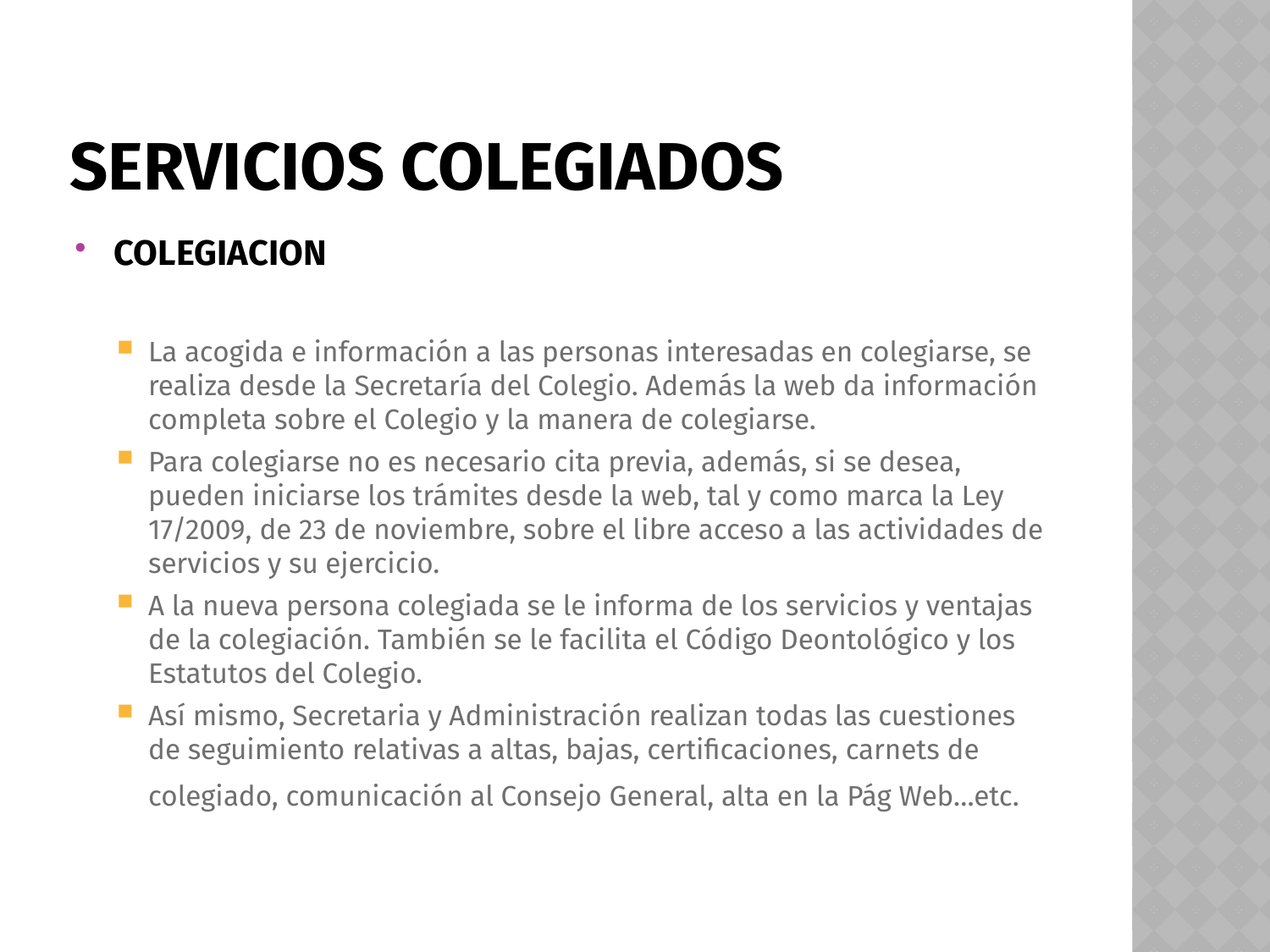

# SERVICIOS COLEGIADOS
COLEGIACION

La acogida e información a las personas interesadas en colegiarse, se realiza desde la Secretaría del Colegio. Además la web da información completa sobre el Colegio y la manera de colegiarse.
Para colegiarse no es necesario cita previa, además, si se desea, pueden iniciarse los trámites desde la web, tal y como marca la Ley 17/2009, de 23 de noviembre, sobre el libre acceso a las actividades de servicios y su ejercicio.
A la nueva persona colegiada se le informa de los servicios y ventajas de la colegiación. También se le facilita el Código Deontológico y los Estatutos del Colegio.
Así mismo, Secretaria y Administración realizan todas las cuestiones de seguimiento relativas a altas, bajas, certificaciones, carnets de colegiado, comunicación al Consejo General, alta en la Pág Web…etc.